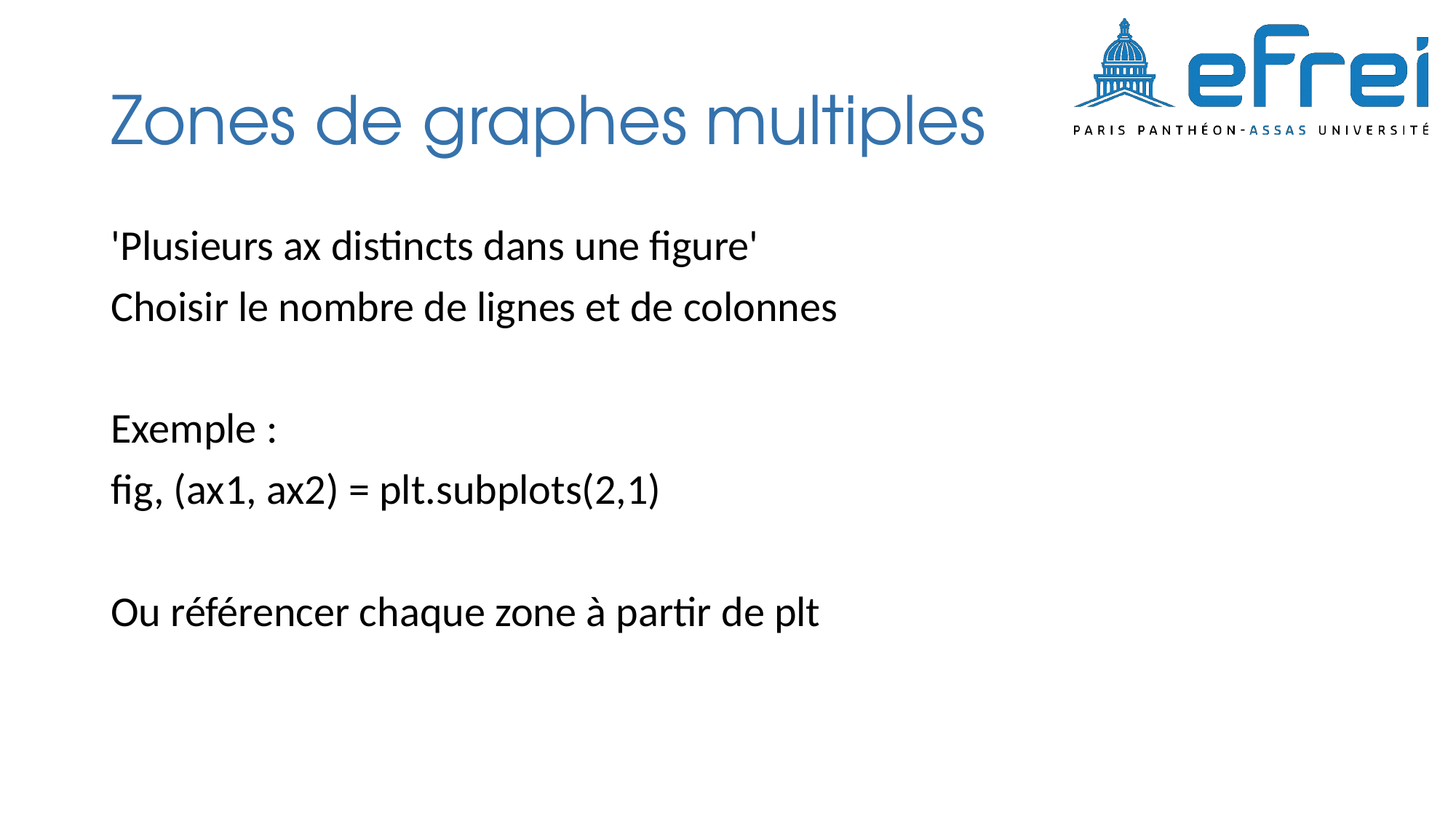

# Zones de graphes multiples
'Plusieurs ax distincts dans une figure'
Choisir le nombre de lignes et de colonnes

Exemple :
fig, (ax1, ax2) = plt.subplots(2,1)

Ou référencer chaque zone à partir de plt